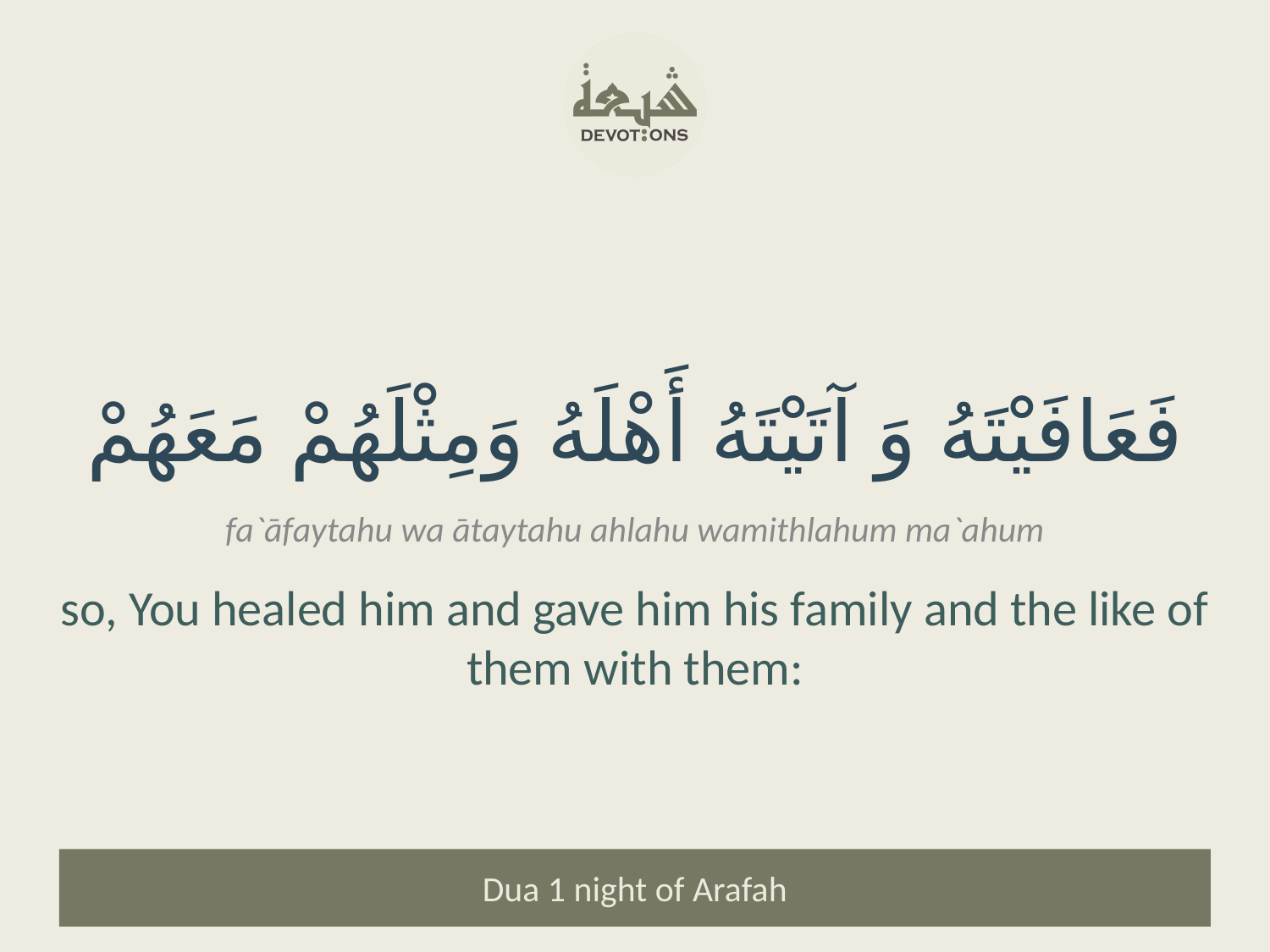

فَعَافَيْتَهُ وَ آتَيْتَهُ أَهْلَهُ وَمِثْلَهُمْ مَعَهُمْ
fa`āfaytahu wa ātaytahu ahlahu wamithlahum ma`ahum
so, You healed him and gave him his family and the like of them with them:
Dua 1 night of Arafah